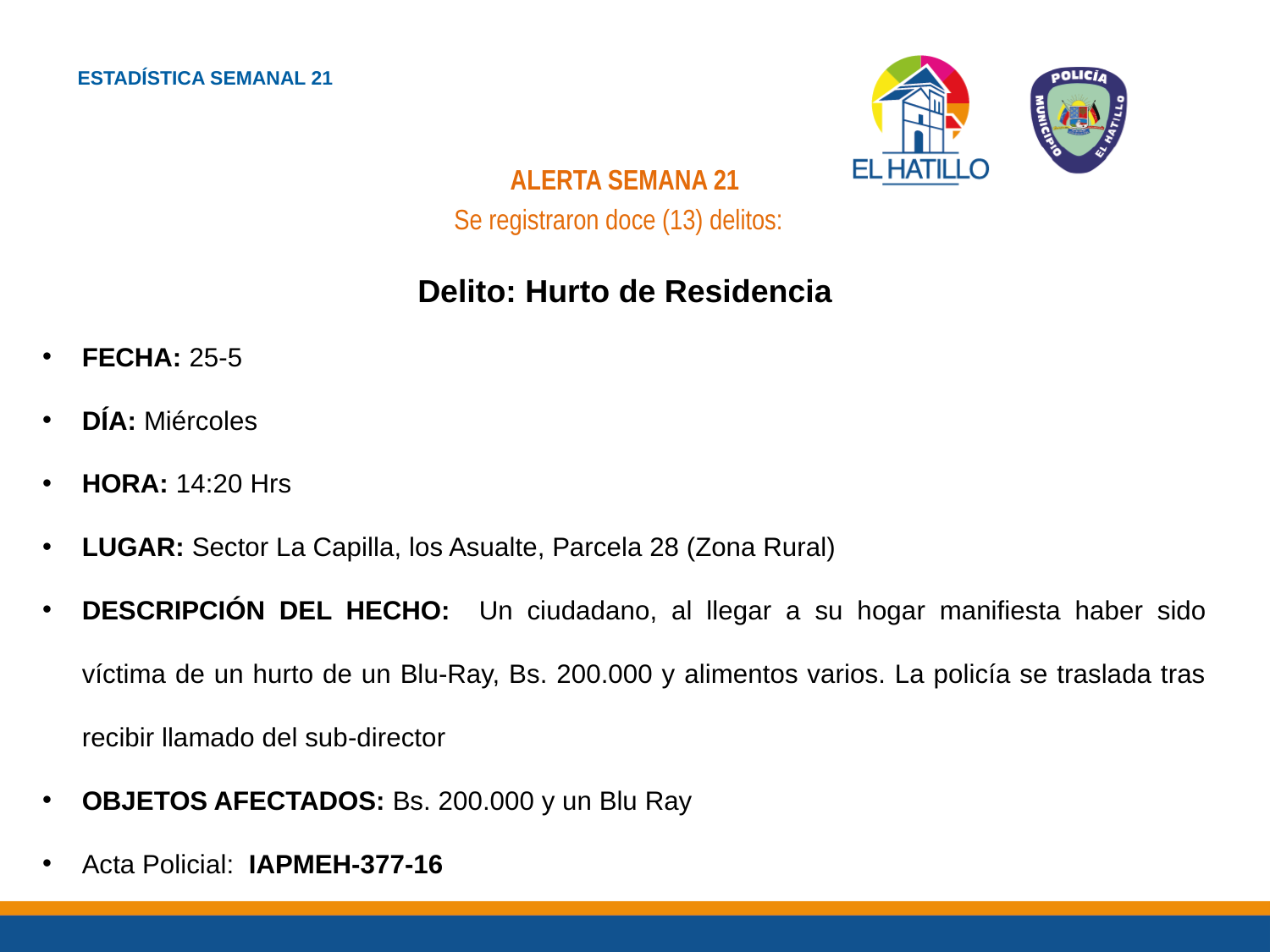

ESTADÍSTICA SEMANAL 21
ALERTA SEMANA 21
Se registraron doce (13) delitos:
Delito: Hurto de Residencia
FECHA: 25-5
DÍA: Miércoles
HORA: 14:20 Hrs
LUGAR: Sector La Capilla, los Asualte, Parcela 28 (Zona Rural)
DESCRIPCIÓN DEL HECHO:  Un ciudadano, al llegar a su hogar manifiesta haber sido víctima de un hurto de un Blu-Ray, Bs. 200.000 y alimentos varios. La policía se traslada tras recibir llamado del sub-director
OBJETOS AFECTADOS: Bs. 200.000 y un Blu Ray
Acta Policial:  IAPMEH-377-16